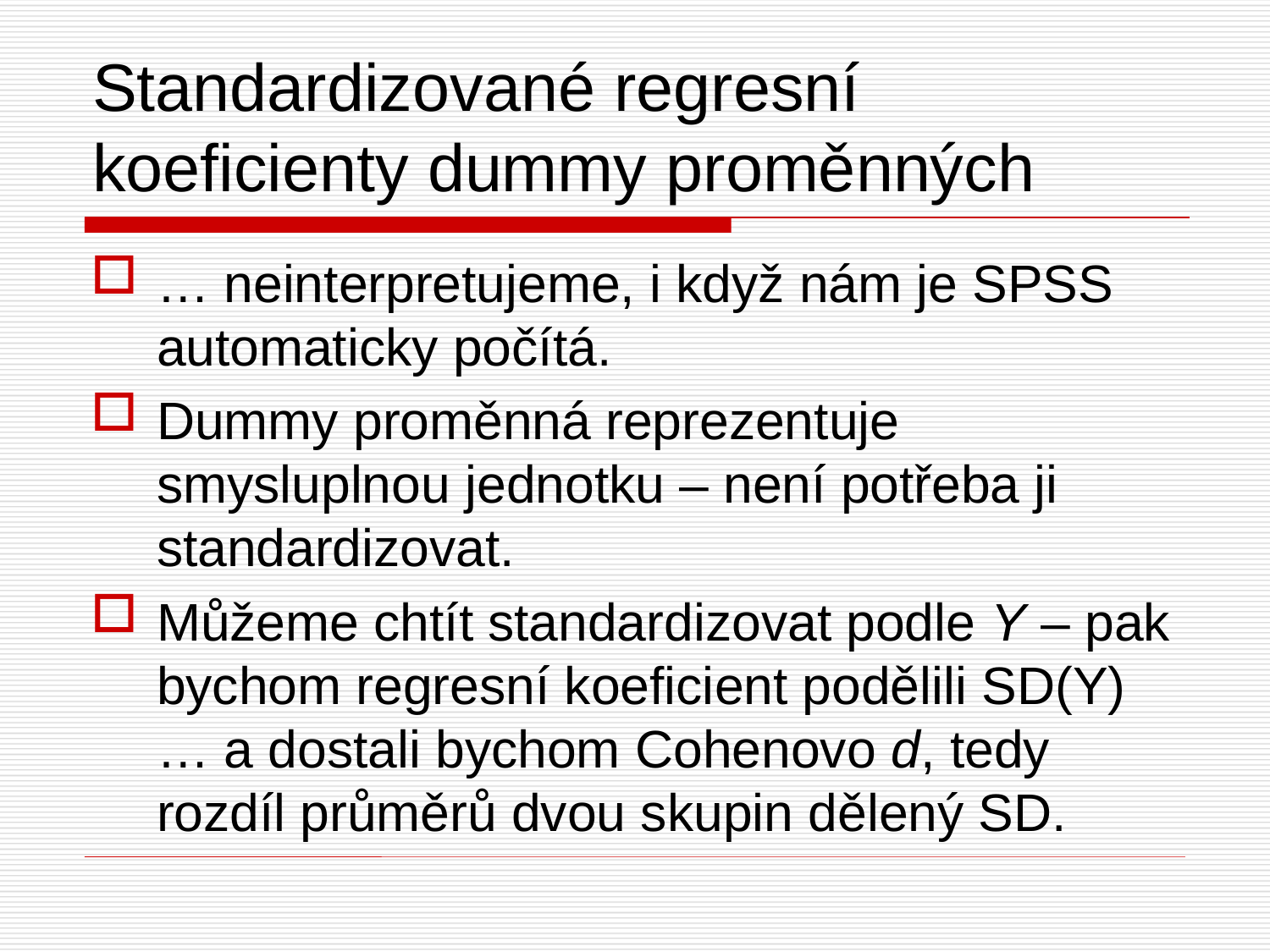

# Standardizované regresní koeficienty dummy proměnných
… neinterpretujeme, i když nám je SPSS automaticky počítá.
Dummy proměnná reprezentuje smysluplnou jednotku – není potřeba ji standardizovat.
Můžeme chtít standardizovat podle Y – pak bychom regresní koeficient podělili SD(Y)   … a dostali bychom Cohenovo d, tedy rozdíl průměrů dvou skupin dělený SD.